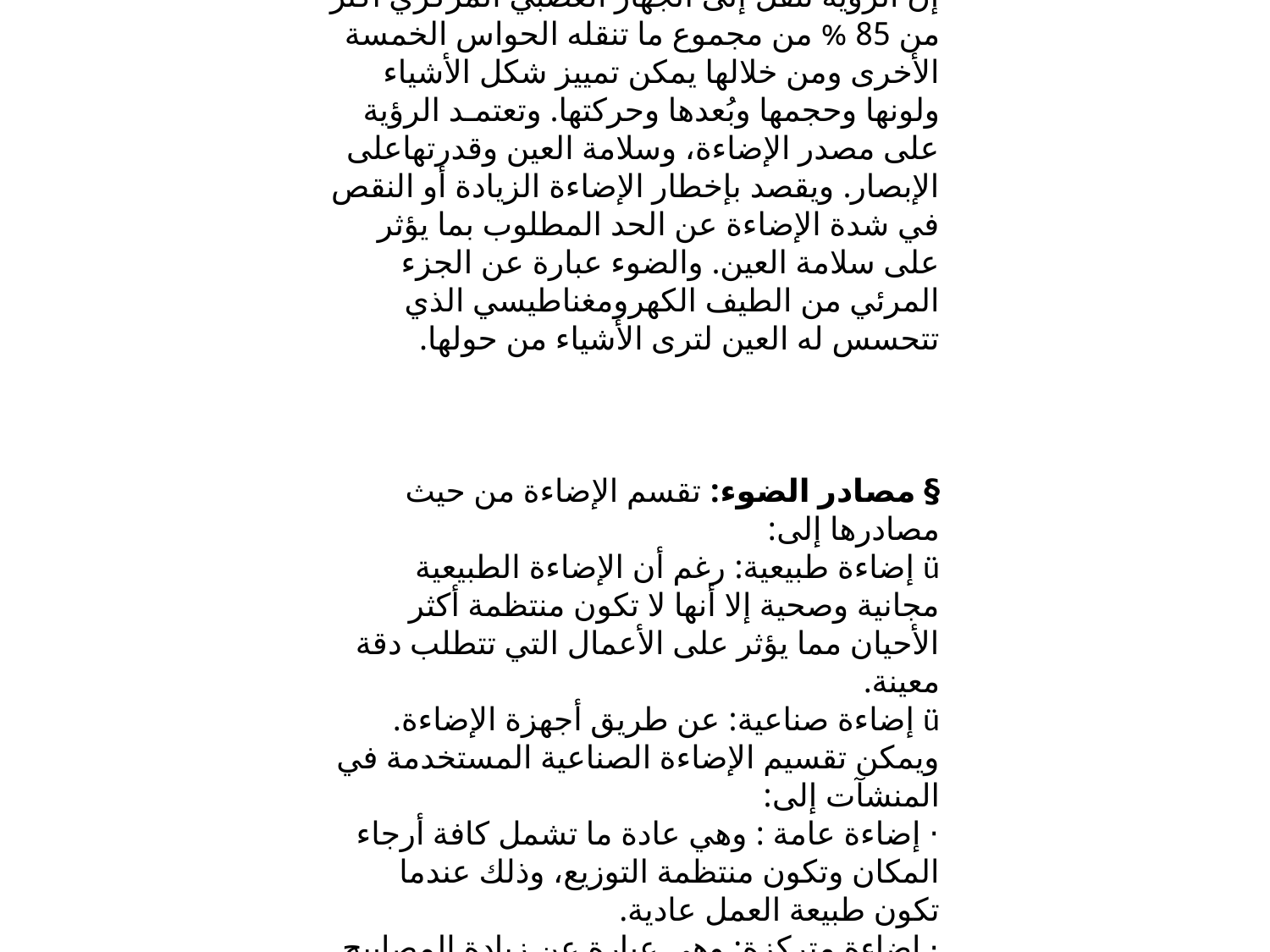

الإضاءة:
إن الرؤية تنقل إلى الجهاز العصبي المركزي أكثر من 85 % من مجموع ما تنقله الحواس الخمسة الأخرى ومن خلالها يمكن تمييز شكل الأشياء ولونها وحجمها وبُعدها وحركتها. وتعتمـد الرؤية على مصدر الإضاءة، وسلامة العين وقدرتهاعلى الإبصار. ويقصد بإخطار الإضاءة الزيادة أو النقص في شدة الإضاءة عن الحد المطلوب بما يؤثر على سلامة العين. والضوء عبارة عن الجزء المرئي من الطيف الكهرومغناطيسي الذي تتحسس له العين لترى الأشياء من حولها.
§ مصادر الضوء: تقسم الإضاءة من حيث مصادرها إلى:
ü إضاءة طبيعية: رغم أن الإضاءة الطبيعية مجانية وصحية إلا أنها لا تكون منتظمة أكثر الأحيان مما يؤثر على الأعمال التي تتطلب دقة معينة.
ü إضاءة صناعية: عن طريق أجهزة الإضاءة. ويمكن تقسيم الإضاءة الصناعية المستخدمة في المنشآت إلى:
· إضاءة عامة : وهي عادة ما تشمل كافة أرجاء المكان وتكون منتظمة التوزيع، وذلك عندما تكون طبيعة العمل عادية.
· إضاءة متركزة: وهي عبارة عن زيادة المصابيح في منطقة محددة لدعم الإضاءة العامة لتخدم العمل، كتركيز الإضاءة في بعض الأماكن التي تحتوي على أخطار لتمييزها كالممرات بين الآلات.
· إضاءة موضعية: وتقع على منطقة محددة صغيرة لتزيد الإضاءة في